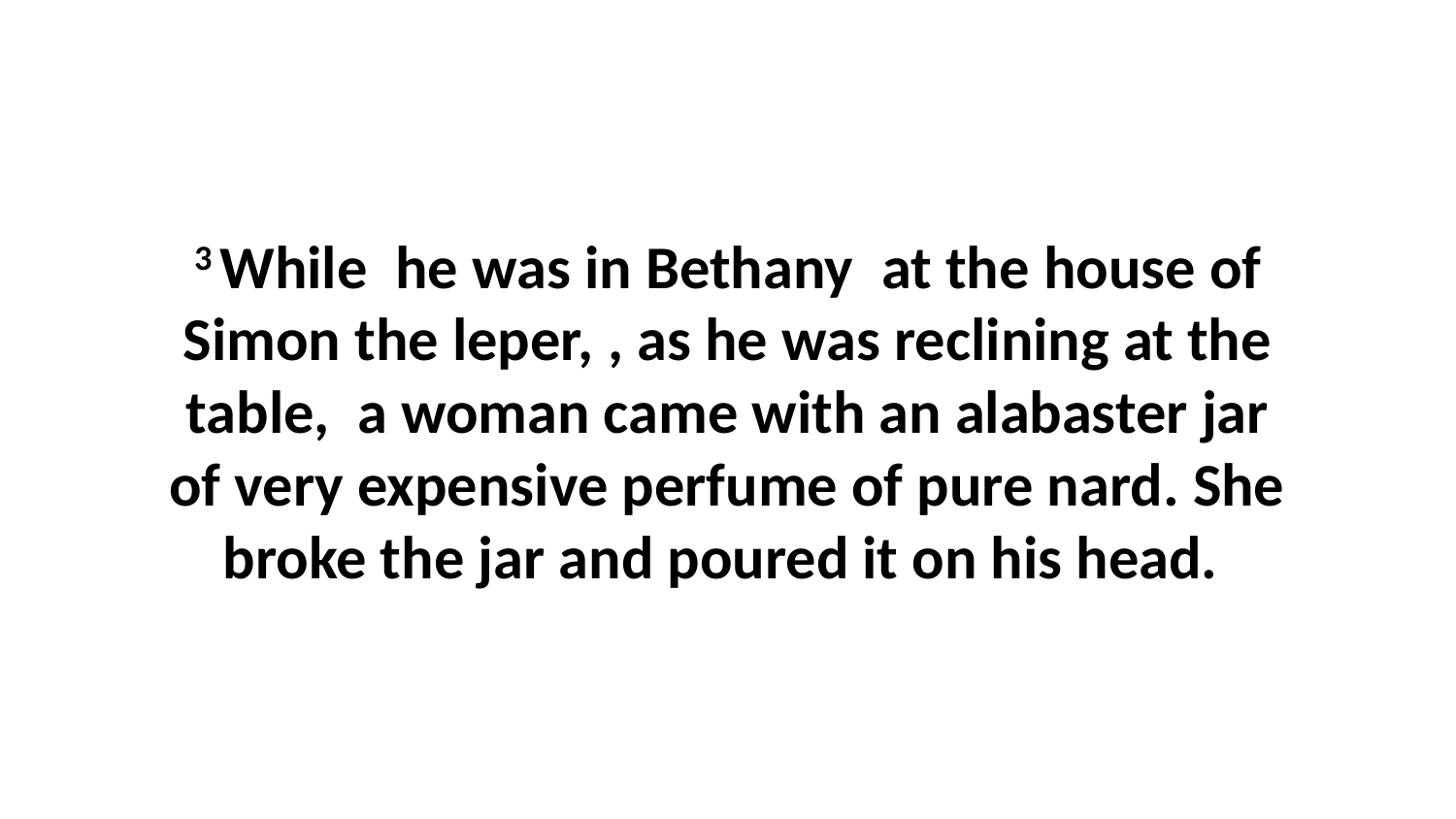

3 While  he was in Bethany  at the house of Simon the leper, , as he was reclining at the table,  a woman came with an alabaster jar of very expensive perfume of pure nard. She broke the jar and poured it on his head.